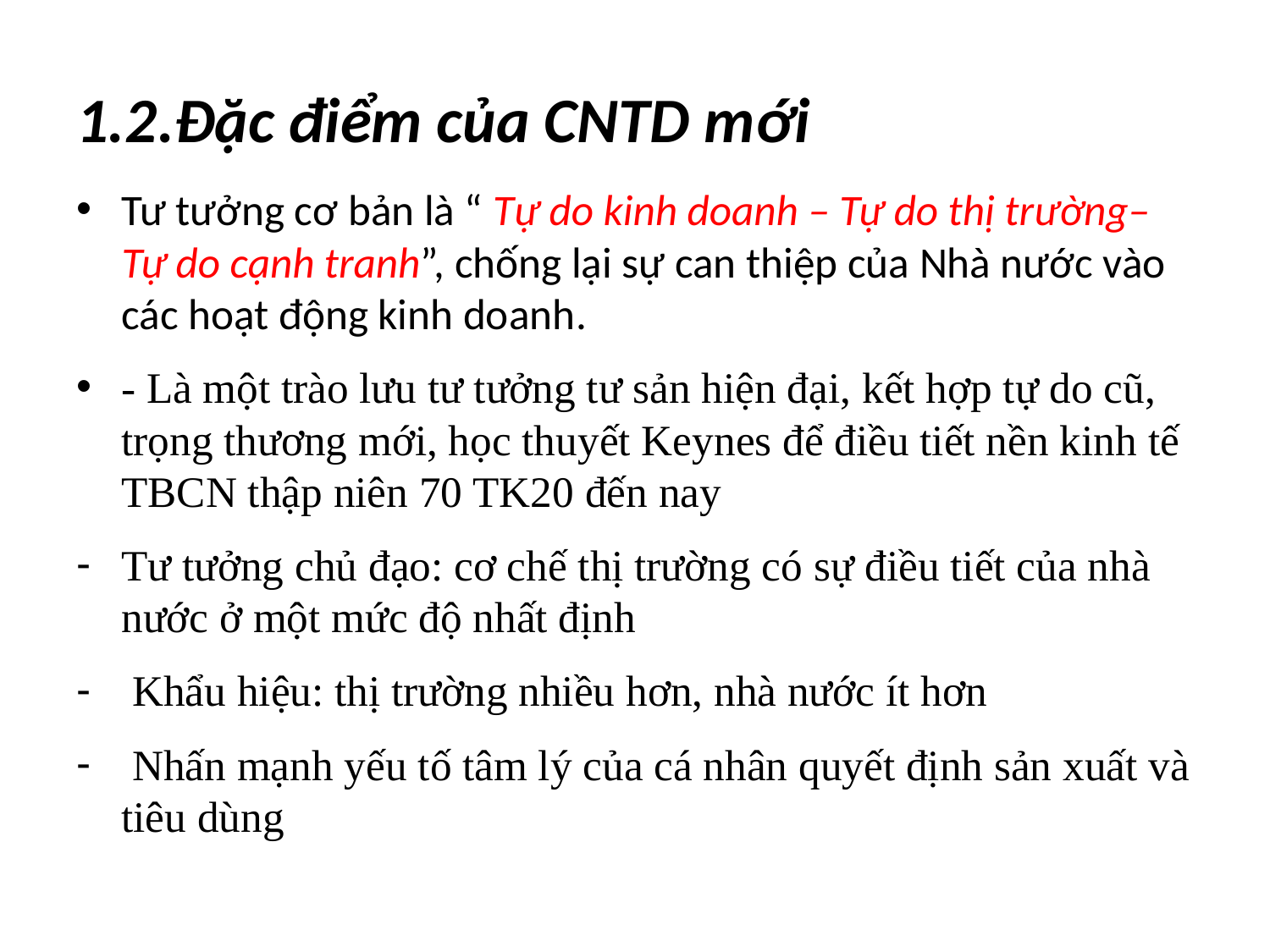

# 1.2.Đặc điểm của CNTD mới
Tư tưởng cơ bản là “ Tự do kinh doanh – Tự do thị trường– Tự do cạnh tranh”, chống lại sự can thiệp của Nhà nước vào các hoạt động kinh doanh.
- Là một trào lưu tư tưởng tư sản hiện đại, kết hợp tự do cũ, trọng thương mới, học thuyết Keynes để điều tiết nền kinh tế TBCN thập niên 70 TK20 đến nay
Tư tưởng chủ đạo: cơ chế thị trường có sự điều tiết của nhà nước ở một mức độ nhất định
 Khẩu hiệu: thị trường nhiều hơn, nhà nước ít hơn
 Nhấn mạnh yếu tố tâm lý của cá nhân quyết định sản xuất và tiêu dùng